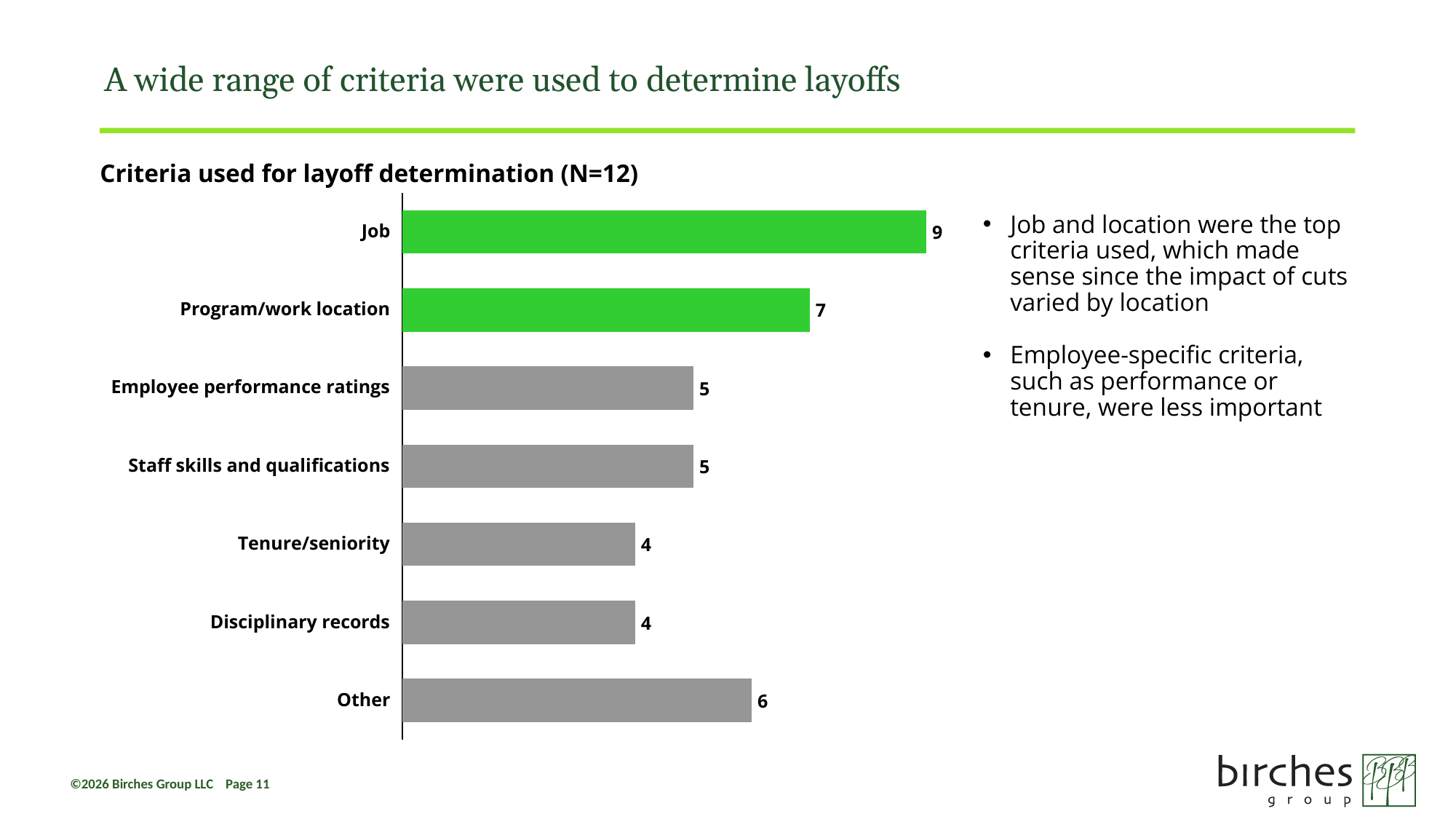

# A wide range of criteria were used to determine layoffs

### Chart

| Category |  |
|---|---|
Criteria used for layoff determination (N=12)
Job and location were the top criteria used, which made sense since the impact of cuts varied by location

Employee-specific criteria, such as performance or tenure, were less important
Job
Program/work location
Employee performance ratings
Staff skills and qualifications
Tenure/seniority
Disciplinary records
Other